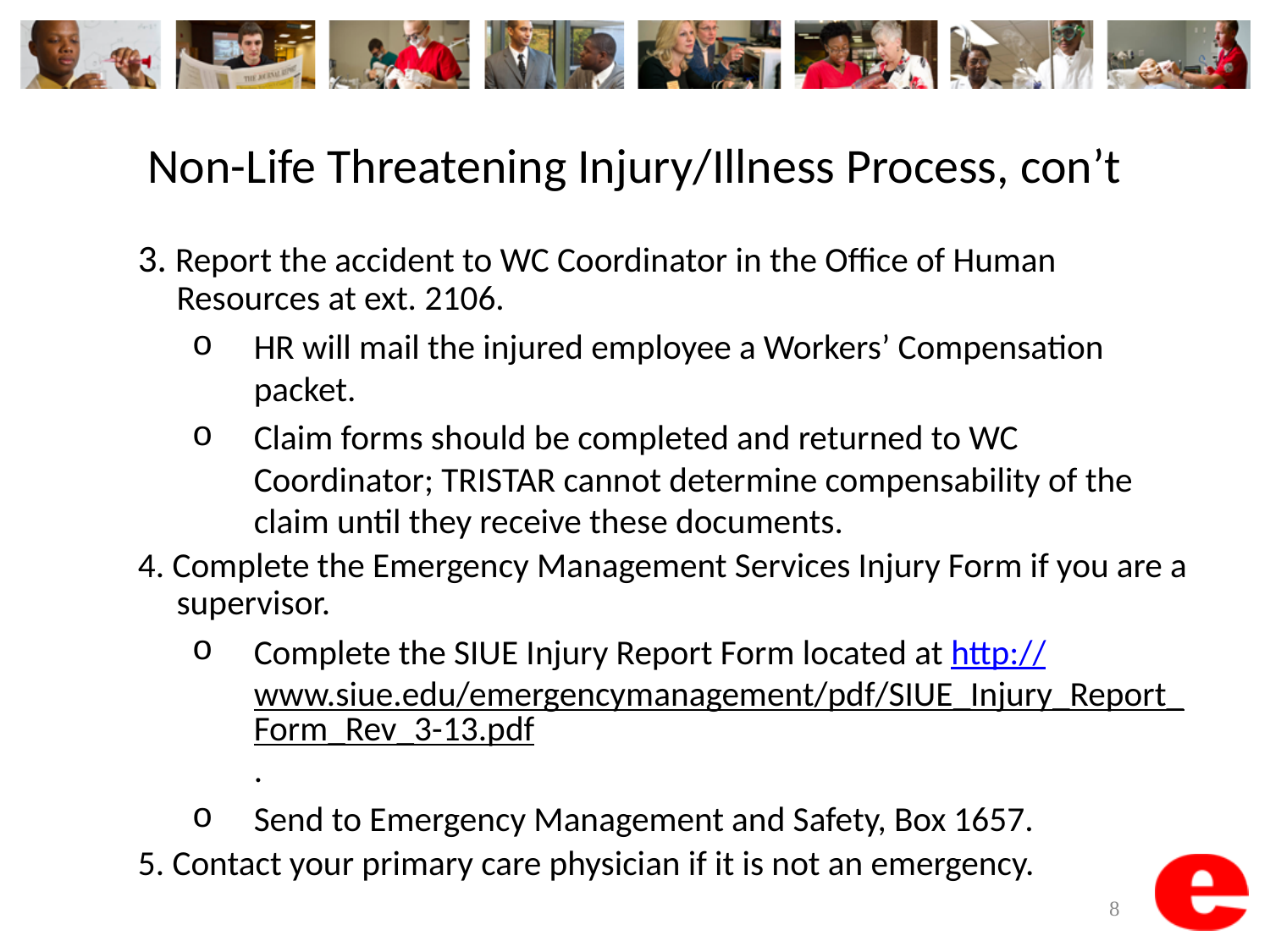

# Non-Life Threatening Injury/Illness Process, con’t
3. Report the accident to WC Coordinator in the Office of Human Resources at ext. 2106.
HR will mail the injured employee a Workers’ Compensation packet.
Claim forms should be completed and returned to WC Coordinator; TRISTAR cannot determine compensability of the claim until they receive these documents.
4. Complete the Emergency Management Services Injury Form if you are a supervisor.
Complete the SIUE Injury Report Form located at http://www.siue.edu/emergencymanagement/pdf/SIUE_Injury_Report_Form_Rev_3-13.pdf.
Send to Emergency Management and Safety, Box 1657.
5. Contact your primary care physician if it is not an emergency.

8